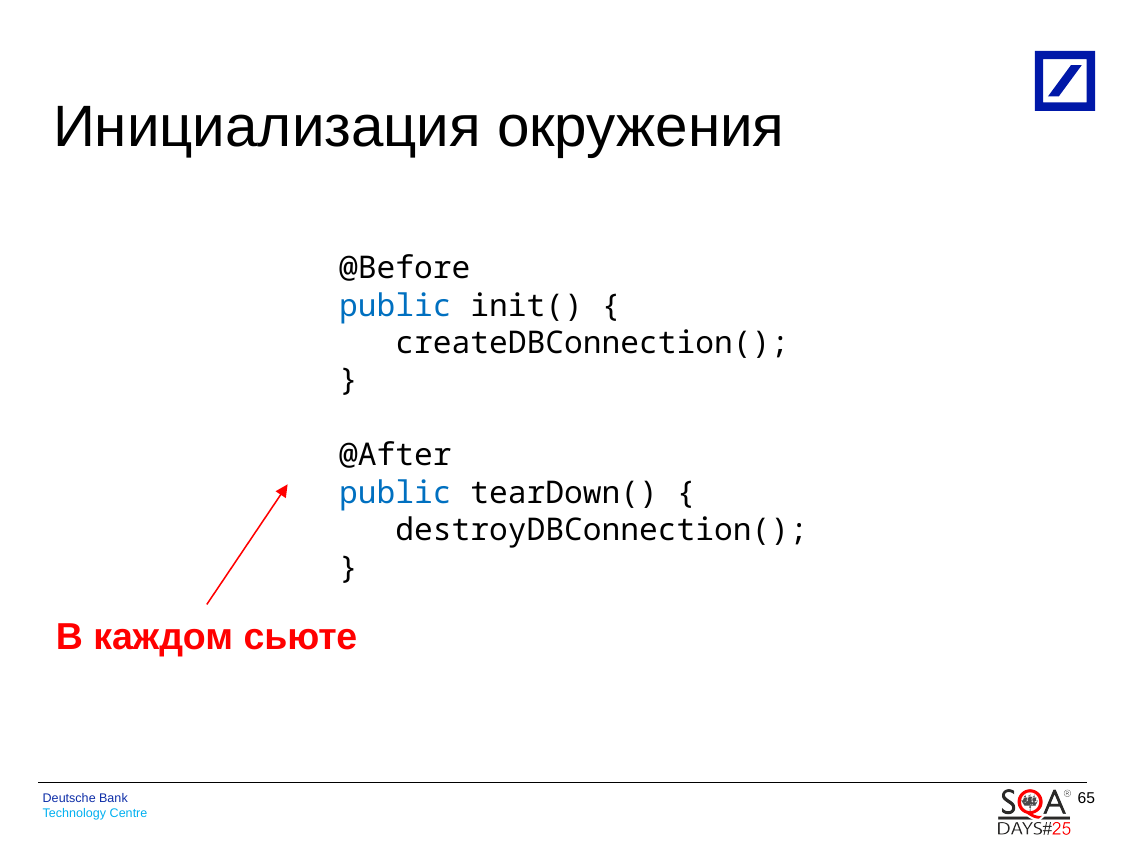

# Инициализация окружения
@Before
public init() {
   createDBConnection();
}

@After
public tearDown() {
   destroyDBConnection();
}

В каждом сьюте
65